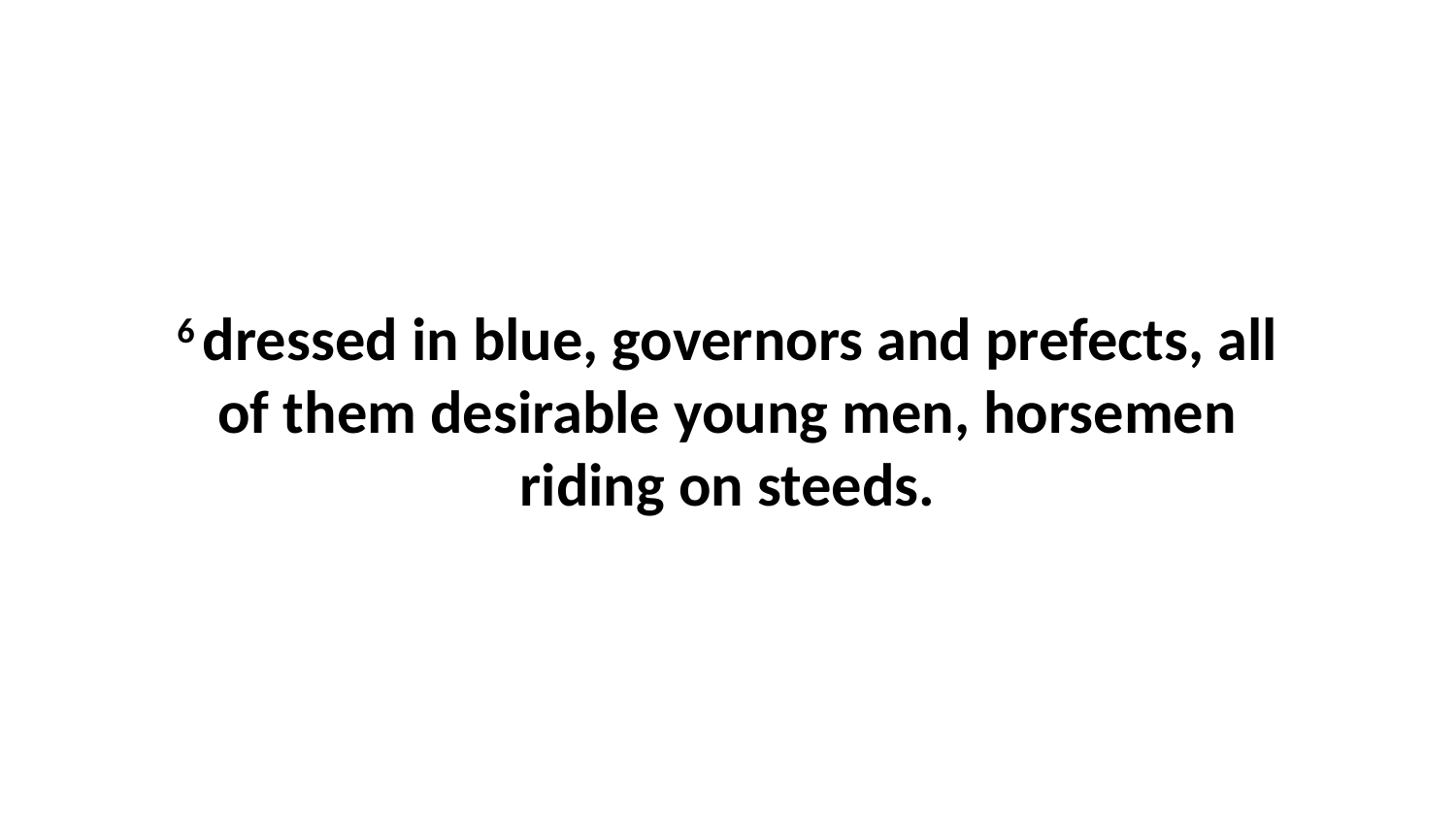

6 dressed in blue, governors and prefects, all of them desirable young men, horsemen riding on steeds.